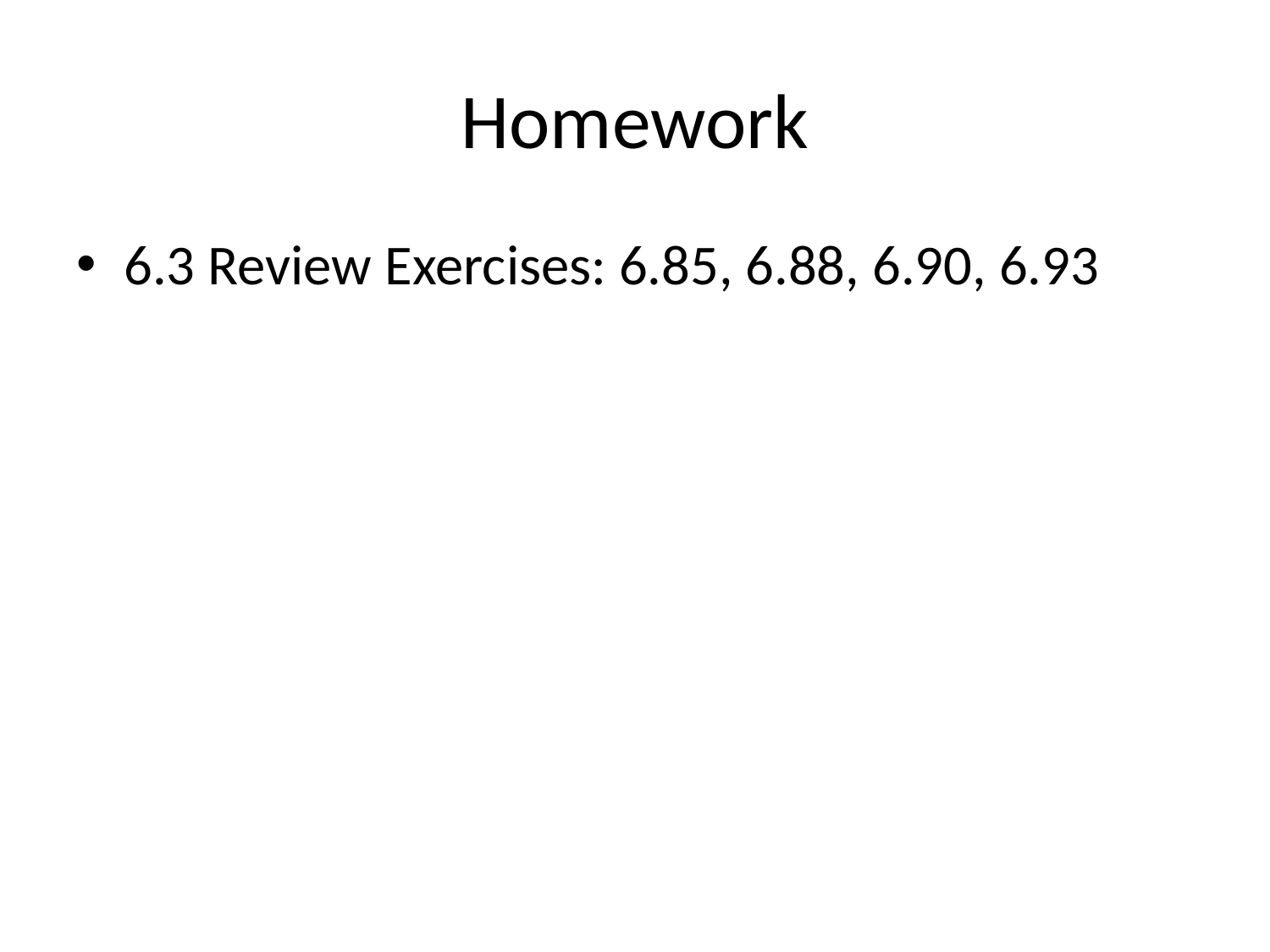

# Homework
6.3 Review Exercises: 6.85, 6.88, 6.90, 6.93